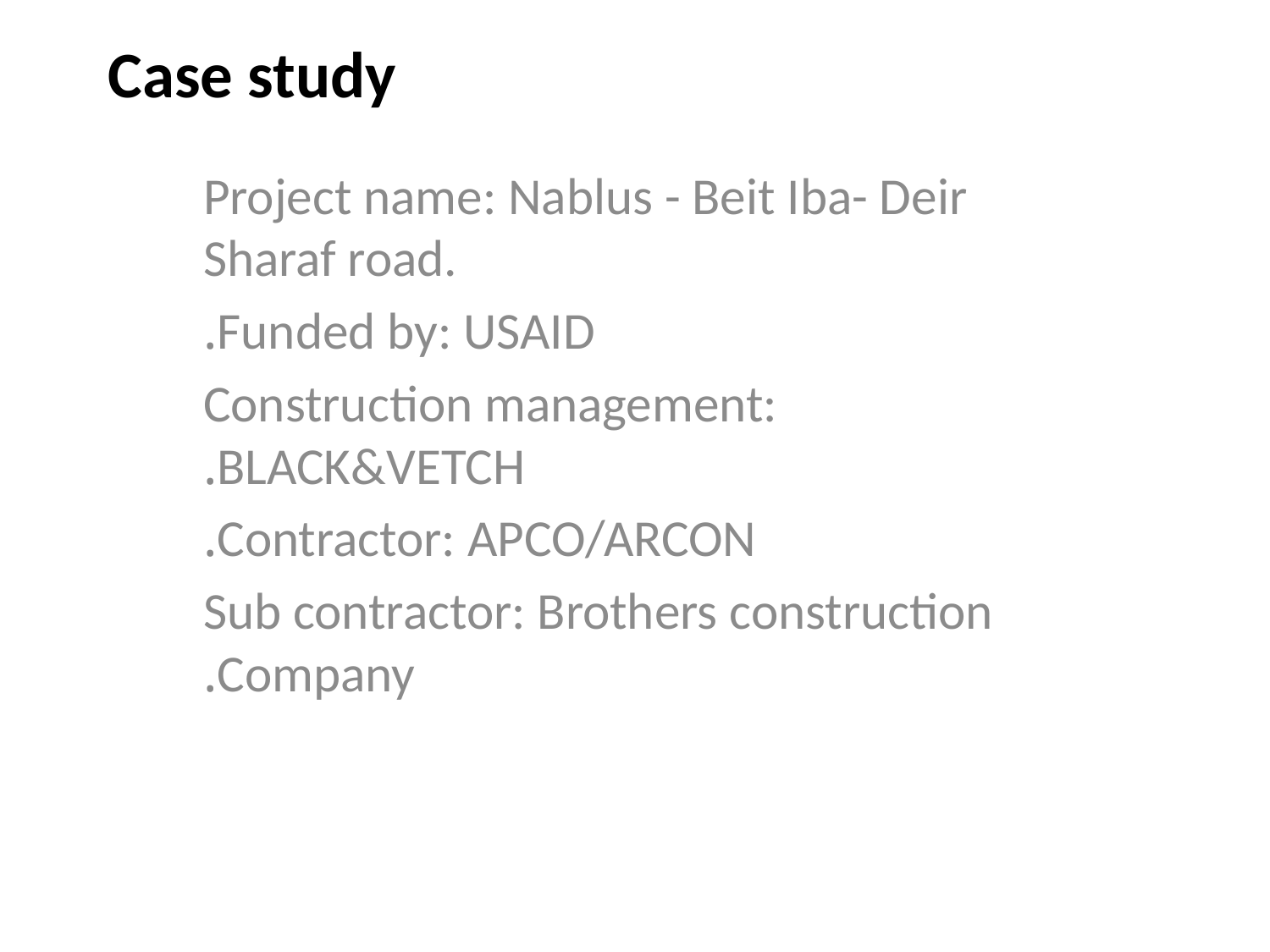

# Case study
Project name: Nablus - Beit Iba- Deir Sharaf road.
Funded by: USAID.
Construction management: BLACK&VETCH.
Contractor: APCO/ARCON.
Sub contractor: Brothers construction Company.